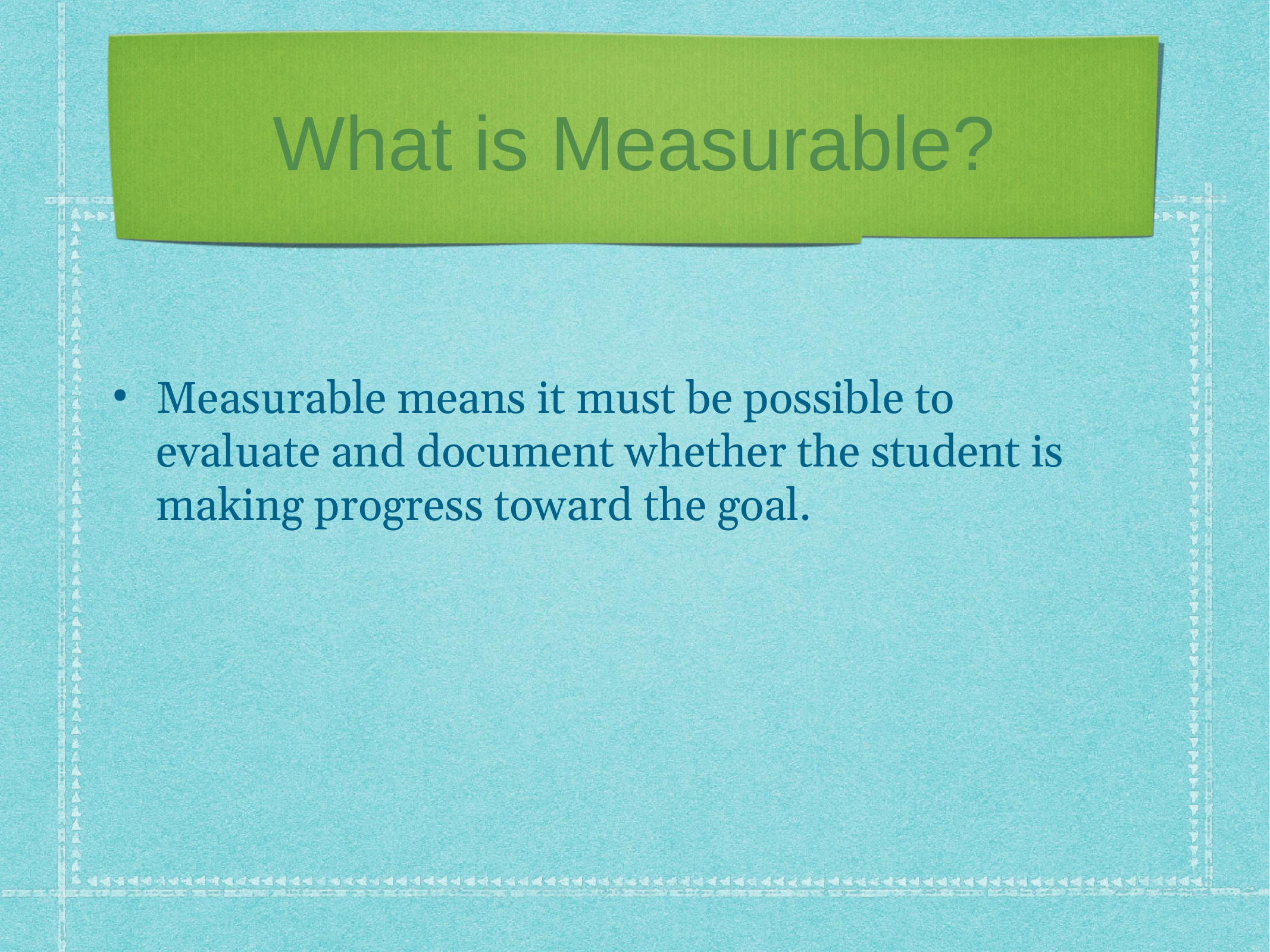

# What is Measurable?
Measurable means it must be possible to evaluate and document whether the student is making progress toward the goal.